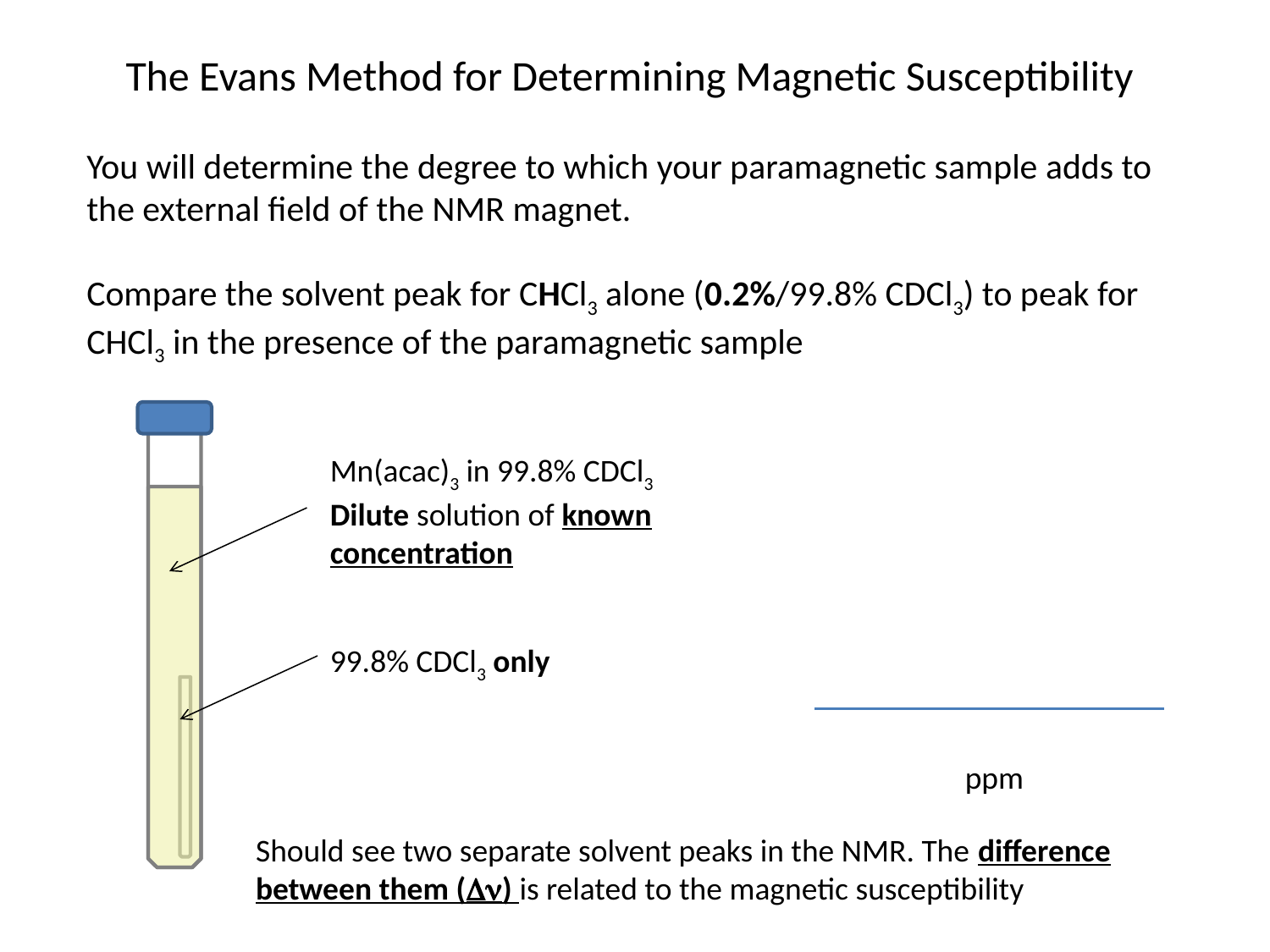

The Evans Method for Determining Magnetic Susceptibility
You will determine the degree to which your paramagnetic sample adds to the external field of the NMR magnet.
Compare the solvent peak for CHCl3 alone (0.2%/99.8% CDCl3) to peak for CHCl3 in the presence of the paramagnetic sample

Mn(acac)3 in 99.8% CDCl3
Dilute solution of known concentration

99.8% CDCl3 only

ppm
Should see two separate solvent peaks in the NMR. The difference between them (Δν) is related to the magnetic susceptibility